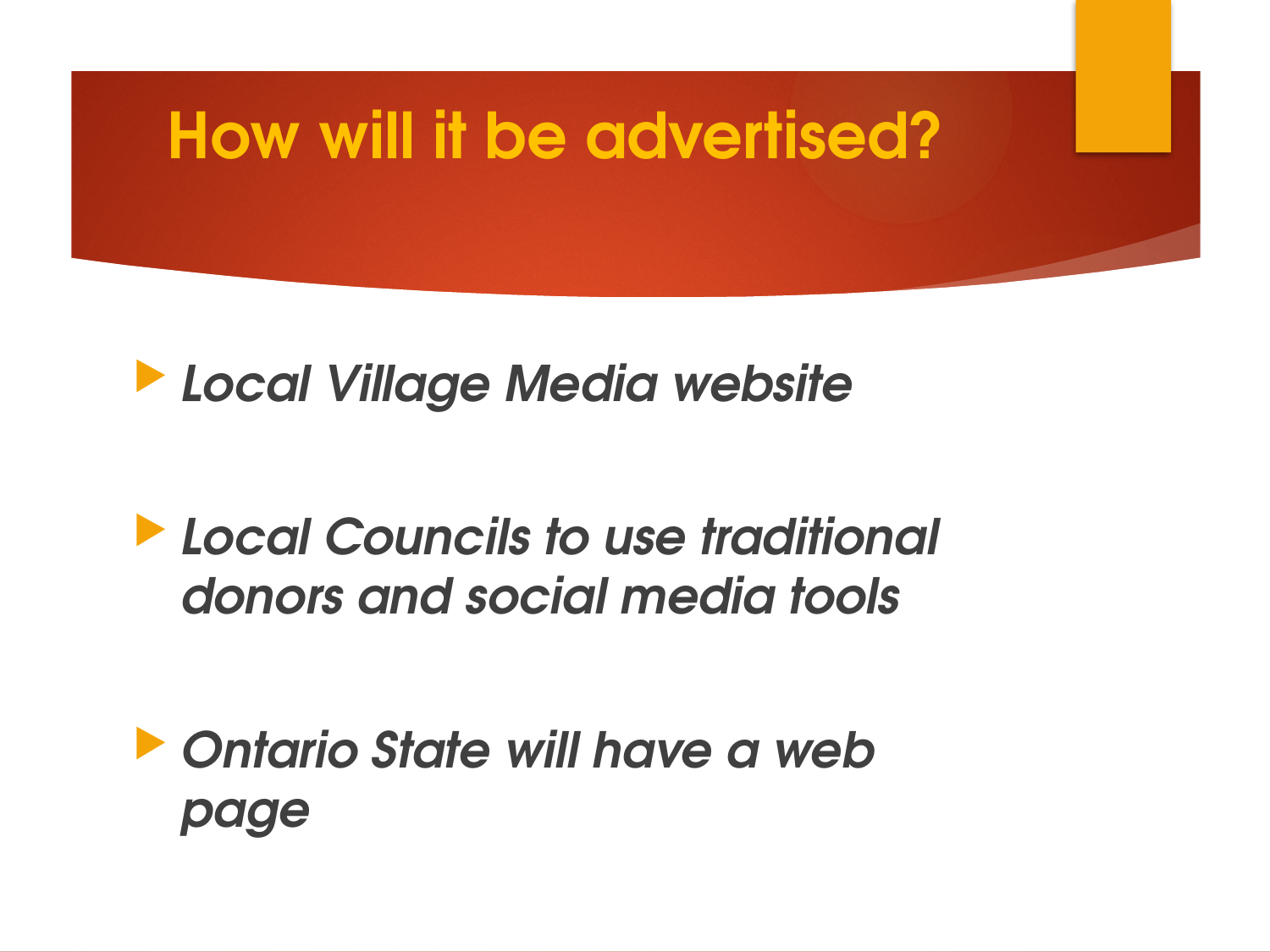

# How will it be advertised?
Local Village Media website

Local Councils to use traditional donors and social media tools

Ontario State will have a web page